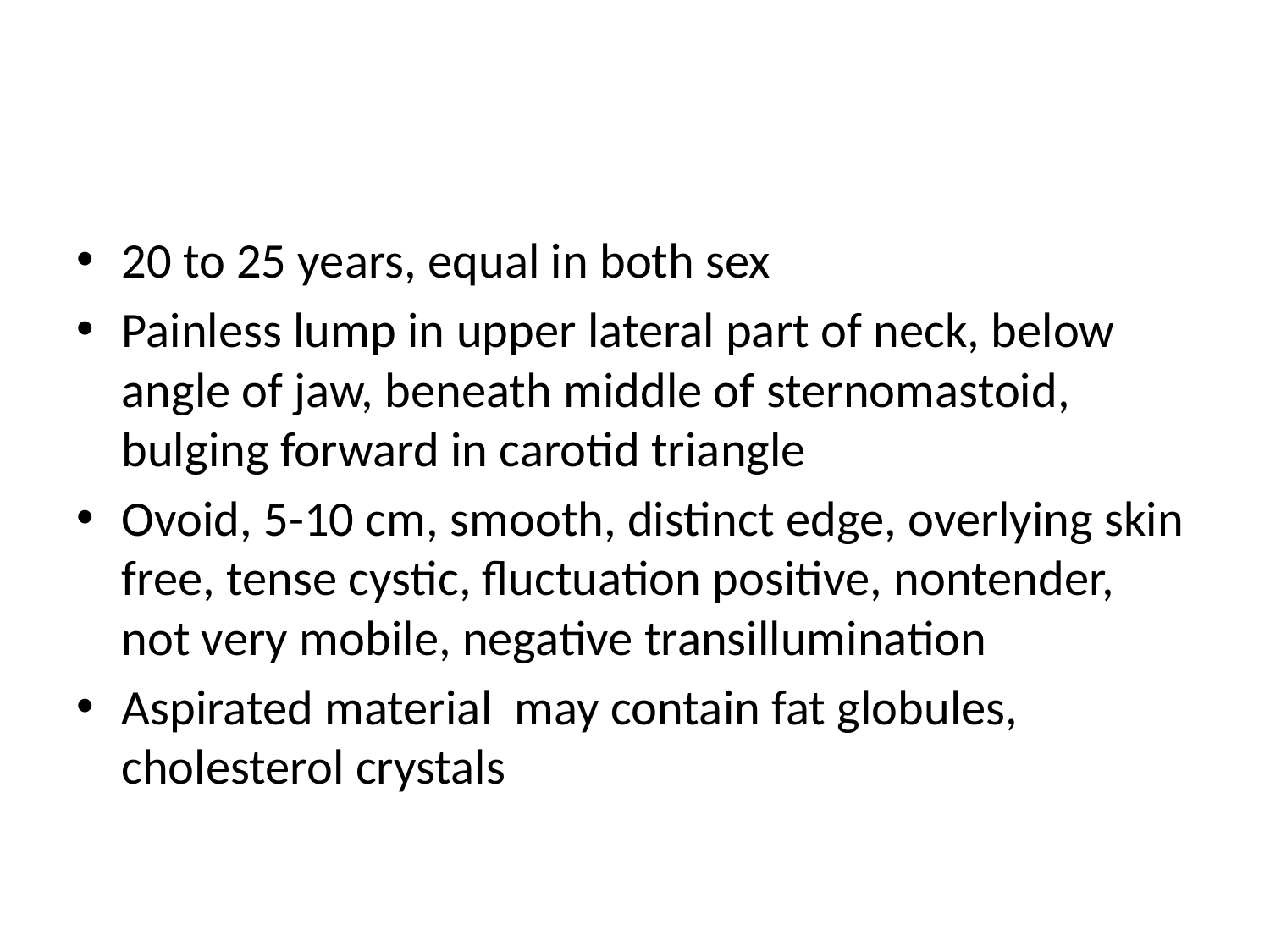

#
20 to 25 years, equal in both sex
Painless lump in upper lateral part of neck, below angle of jaw, beneath middle of sternomastoid, bulging forward in carotid triangle
Ovoid, 5-10 cm, smooth, distinct edge, overlying skin free, tense cystic, fluctuation positive, nontender, not very mobile, negative transillumination
Aspirated material  may contain fat globules, cholesterol crystals